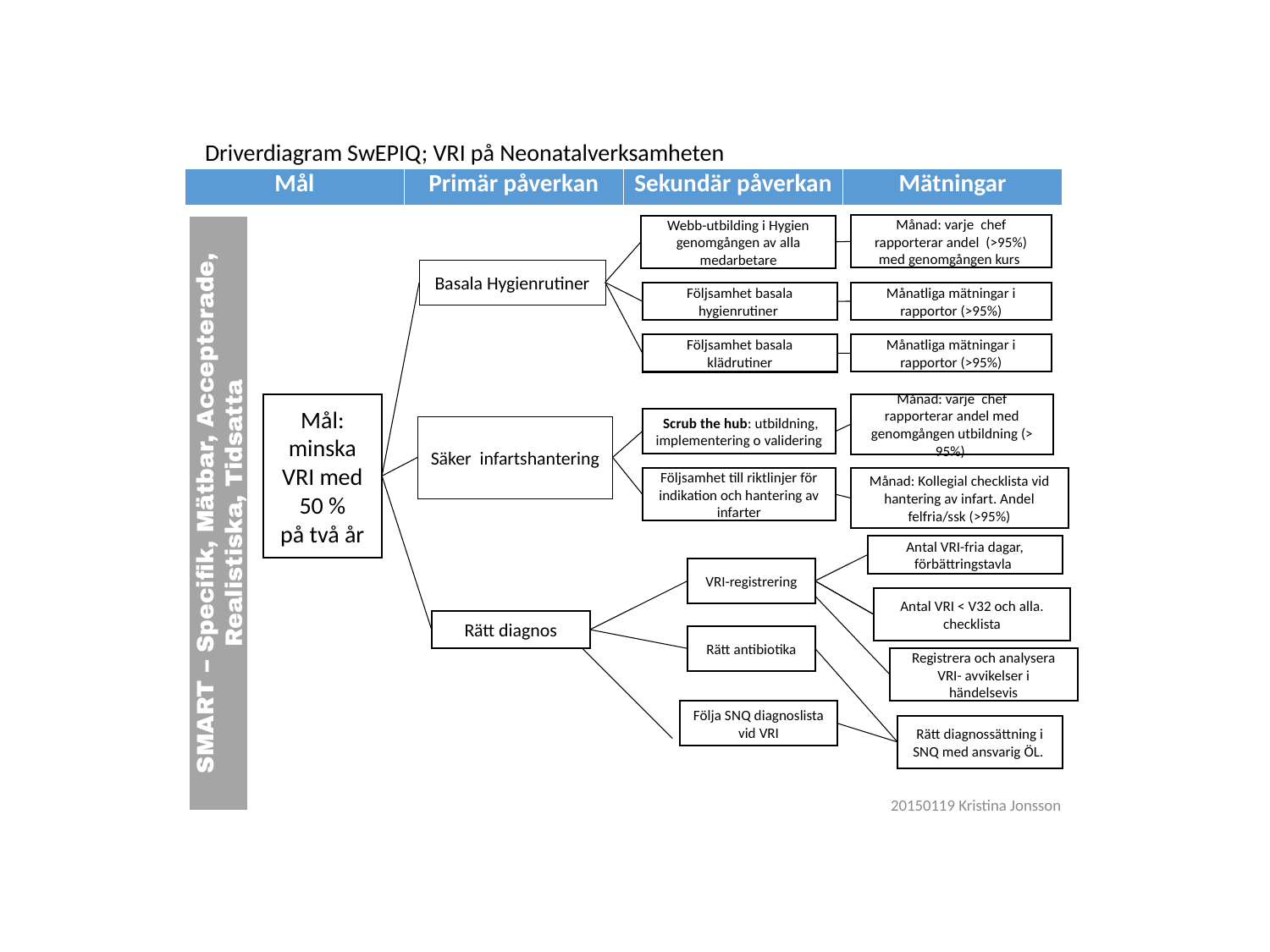

Driverdiagram SwEPIQ; VRI på Neonatalverksamheten
| Mål | Primär påverkan | Sekundär påverkan | Mätningar |
| --- | --- | --- | --- |
Månad: varje  chef rapporterar andel  (>95%) med genomgången kurs
Webb-utbilding i Hygien genomgången av alla medarbetare
Basala Hygienrutiner
Följsamhet basala hygienrutiner
Månatliga mätningar i rapportor (>95%)
Följsamhet basala klädrutiner
Månatliga mätningar i rapportor (>95%)
Månad: varje  chef rapporterar andel med genomgången utbildning (> 95%)
Mål:
minska VRI med 50 %
på två år
 Scrub the hub: utbildning, implementering o validering
Säker  infartshantering
Månad: Kollegial checklista vid hantering av infart. Andel felfria/ssk (>95%)
Följsamhet till riktlinjer för indikation och hantering av infarter
SMART – Specifik, Mätbar, Accepterade, Realistiska, Tidsatta
Antal VRI-fria dagar, förbättringstavla
VRI-registrering
Antal VRI < V32 och alla. checklista
Rätt diagnos
Rätt antibiotika
Registrera och analysera VRI- avvikelser i händelsevis
Följa SNQ diagnoslista vid VRI
Rätt diagnossättning i SNQ med ansvarig ÖL.
20150119 Kristina Jonsson